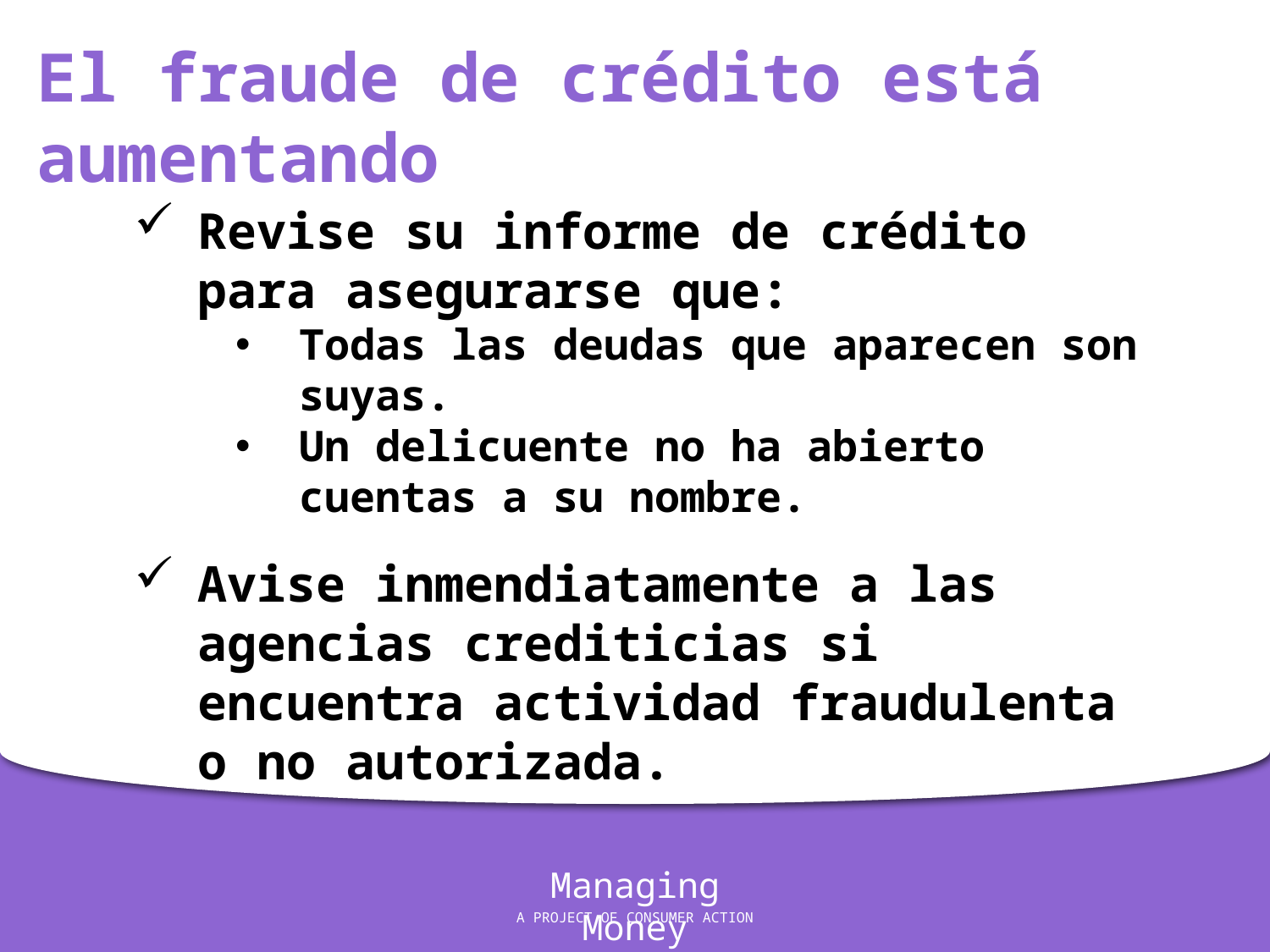

El fraude de crédito está aumentando
Revise su informe de crédito para asegurarse que:
Todas las deudas que aparecen son suyas.
Un delicuente no ha abierto cuentas a su nombre.
Avise inmendiatamente a las agencias crediticias si encuentra actividad fraudulenta o no autorizada.

Managing Money
A PROJECT OF CONSUMER ACTION